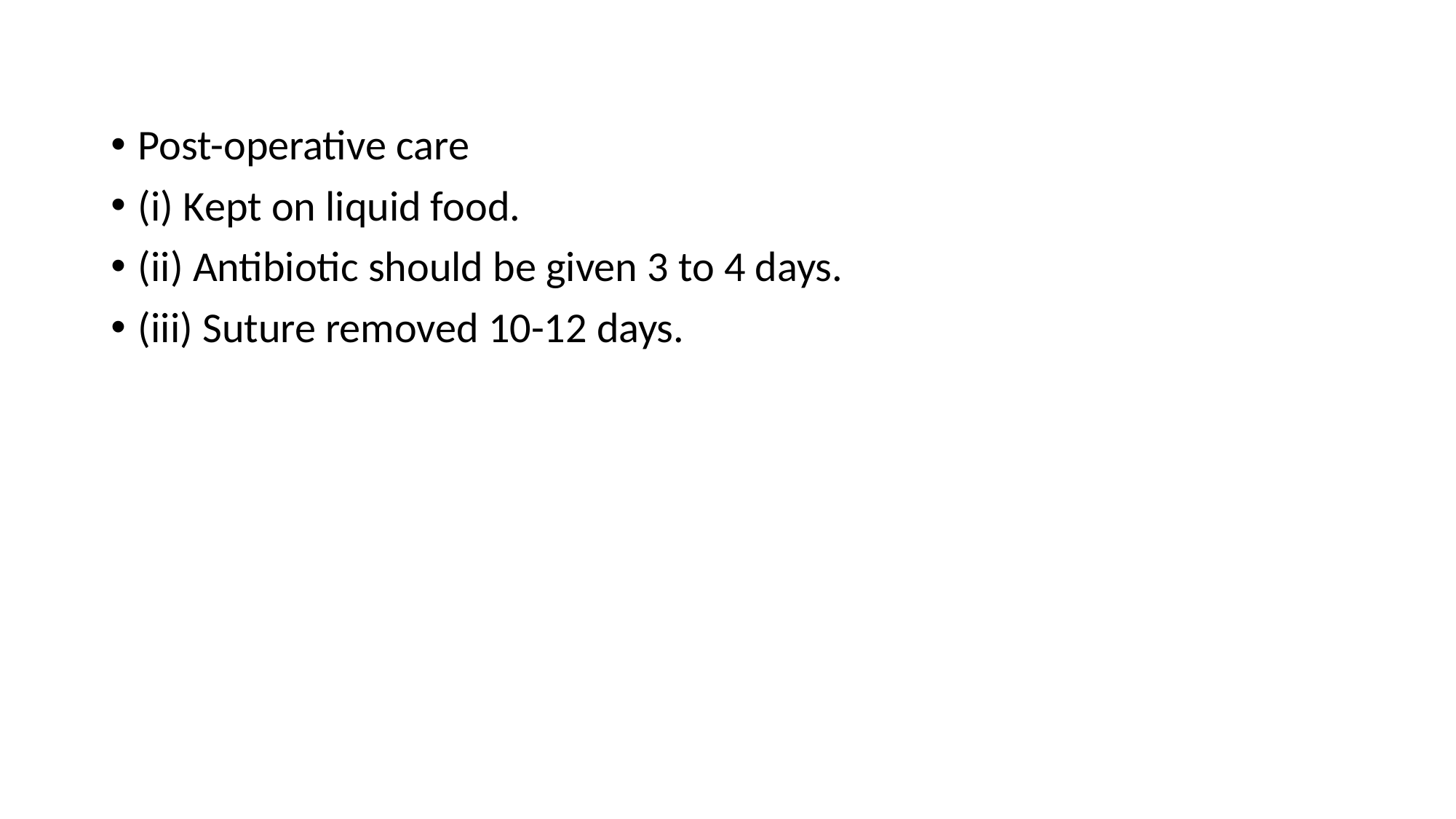

Post-operative care
(i) Kept on liquid food.
(ii) Antibiotic should be given 3 to 4 days.
(iii) Suture removed 10-12 days.